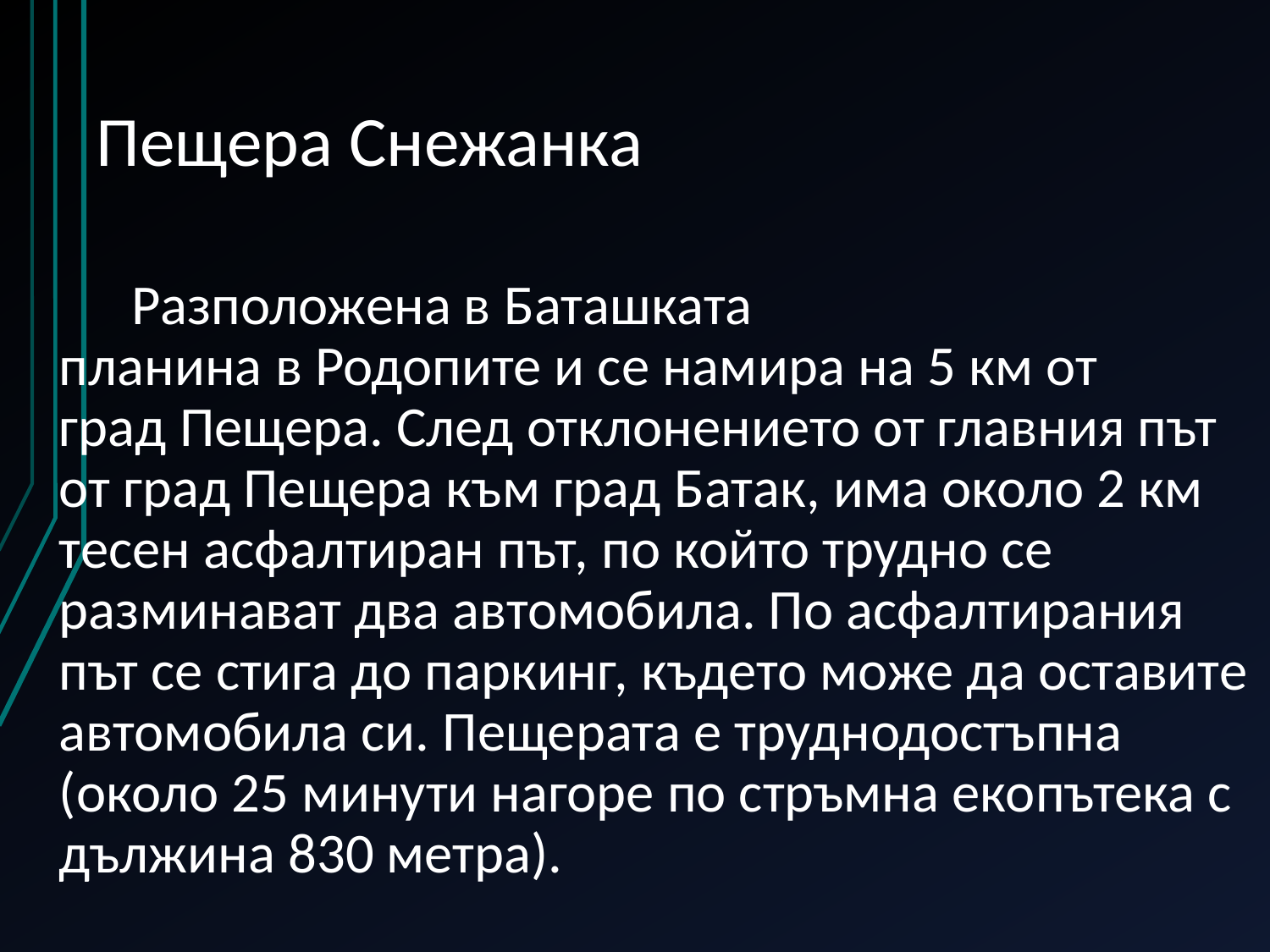

# Пещера Снежанка
         Разположена в Баташката планина в Родопите и се намира на 5 км от град Пещера. След отклонението от главния път от град Пещера към град Батак, има около 2 км тесен асфалтиран път, по който трудно се разминават два автомобила. По асфалтирания път се стига до паркинг, където може да оставите автомобила си. Пещерата е труднодостъпна (около 25 минути нагоре по стръмна екопътека с дължина 830 метра).